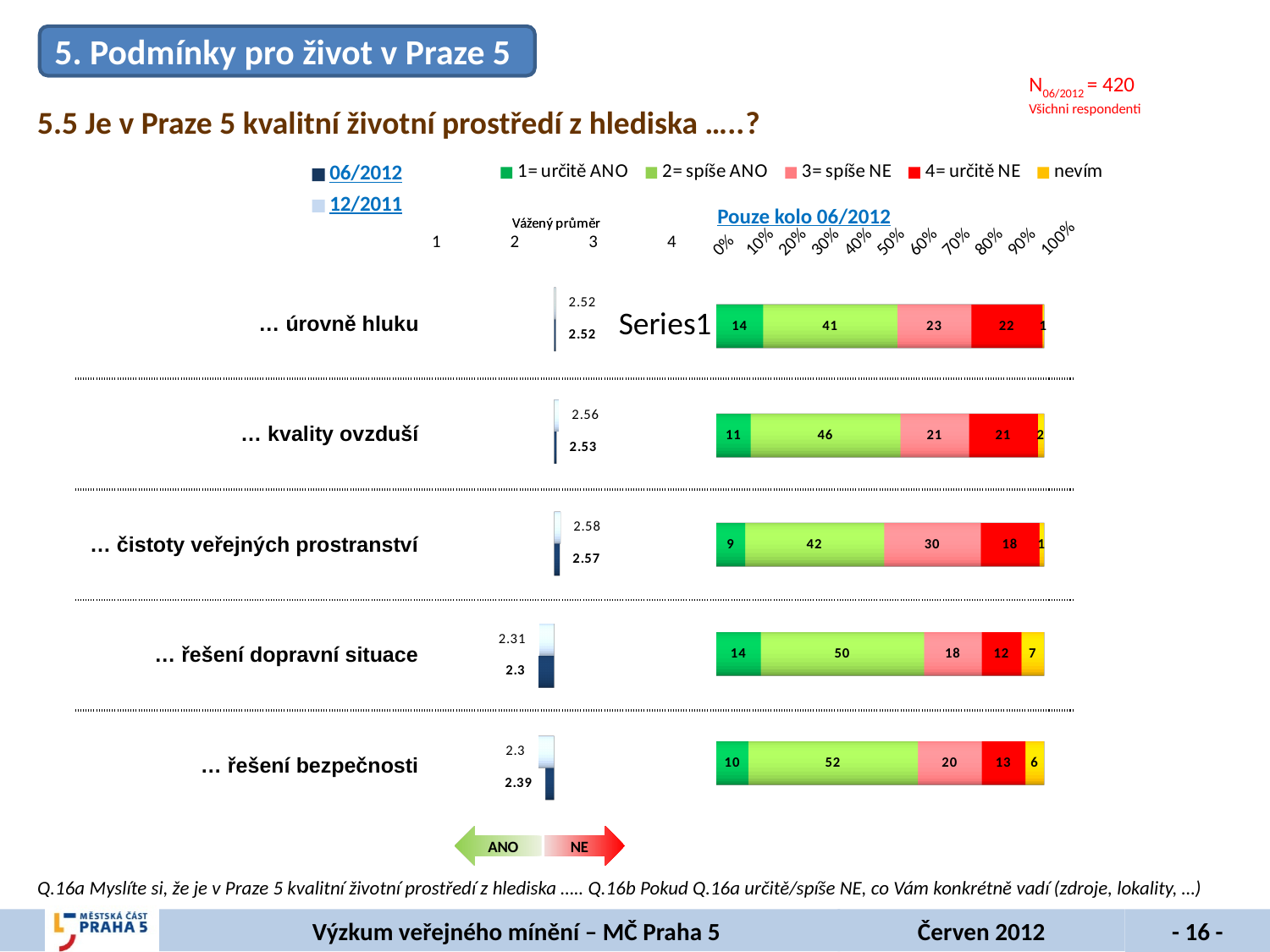

5. Podmínky pro život v Praze 5
N06/2012 = 420
Všichni respondenti

[unsupported chart]

[unsupported chart]

5.5 Je v Praze 5 kvalitní životní prostředí z hlediska …..?
Pouze kolo 06/2012
| … úrovně hluku |  |
| --- | --- |
| … kvality ovzduší |  |
| … čistoty veřejných prostranství |  |
| … řešení dopravní situace |  |
| … řešení bezpečnosti |  |
ANO
NE
Q.16a Myslíte si, že je v Praze 5 kvalitní životní prostředí z hlediska ….. Q.16b Pokud Q.16a určitě/spíše NE, co Vám konkrétně vadí (zdroje, lokality, …)